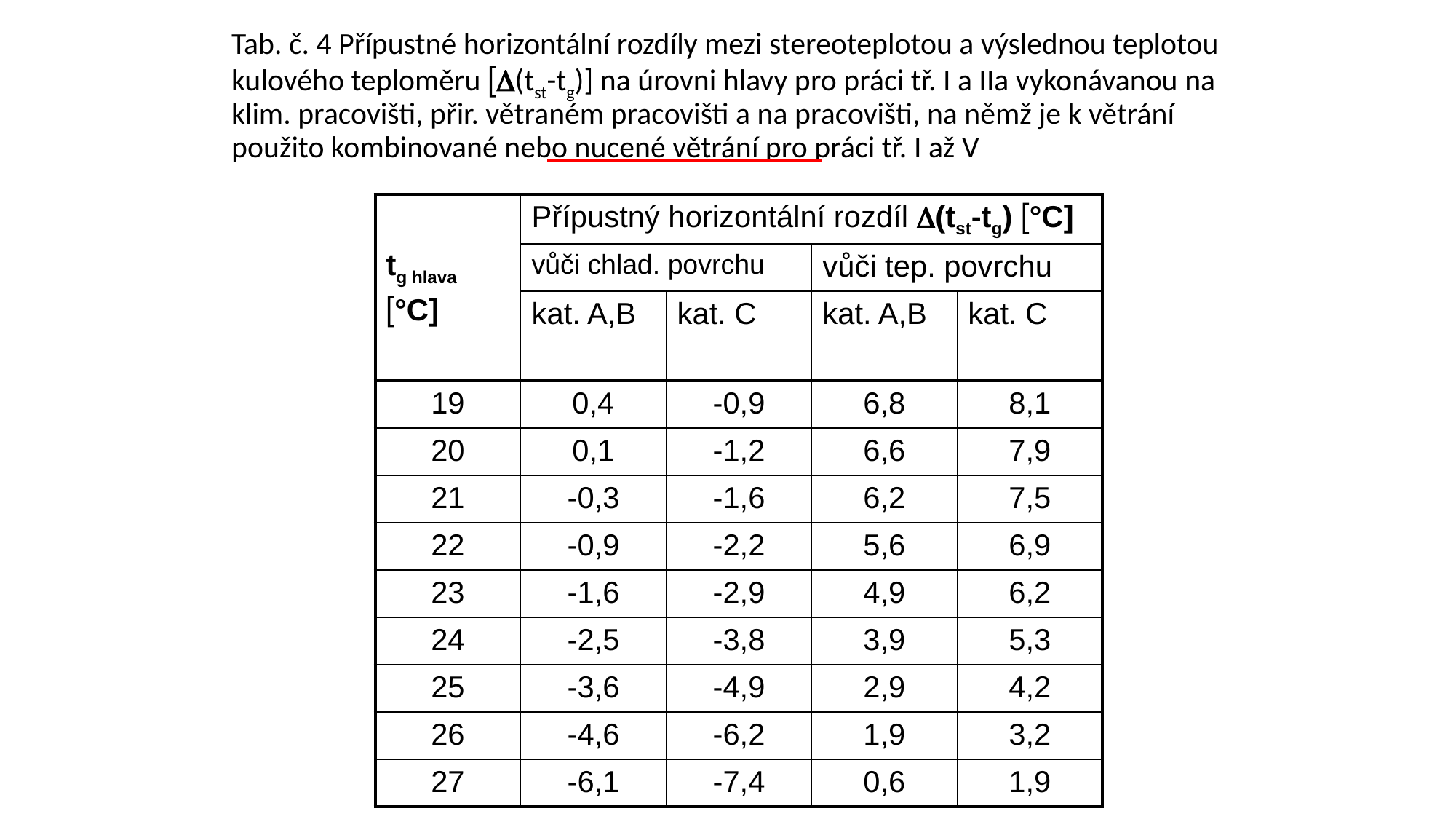

Tab. č. 4 Přípustné horizontální rozdíly mezi stereoteplotou a výslednou teplotou kulového teploměru [Δ(tst-tg)] na úrovni hlavy pro práci tř. I a IIa vykonávanou na klim. pracovišti, přir. větraném pracovišti a na pracovišti, na němž je k větrání použito kombinované nebo nucené větrání pro práci tř. I až V
| tg hlava [°C] | Přípustný horizontální rozdíl Δ(tst-tg) [°C] |  |  |  |
| --- | --- | --- | --- | --- |
|  | vůči chlad. povrchu |  | vůči tep. povrchu |  |
|  | kat. A,B | kat. C | kat. A,B | kat. C |
| 19 | 0,4 | -0,9 | 6,8 | 8,1 |
| 20 | 0,1 | -1,2 | 6,6 | 7,9 |
| 21 | -0,3 | -1,6 | 6,2 | 7,5 |
| 22 | -0,9 | -2,2 | 5,6 | 6,9 |
| 23 | -1,6 | -2,9 | 4,9 | 6,2 |
| 24 | -2,5 | -3,8 | 3,9 | 5,3 |
| 25 | -3,6 | -4,9 | 2,9 | 4,2 |
| 26 | -4,6 | -6,2 | 1,9 | 3,2 |
| 27 | -6,1 | -7,4 | 0,6 | 1,9 |